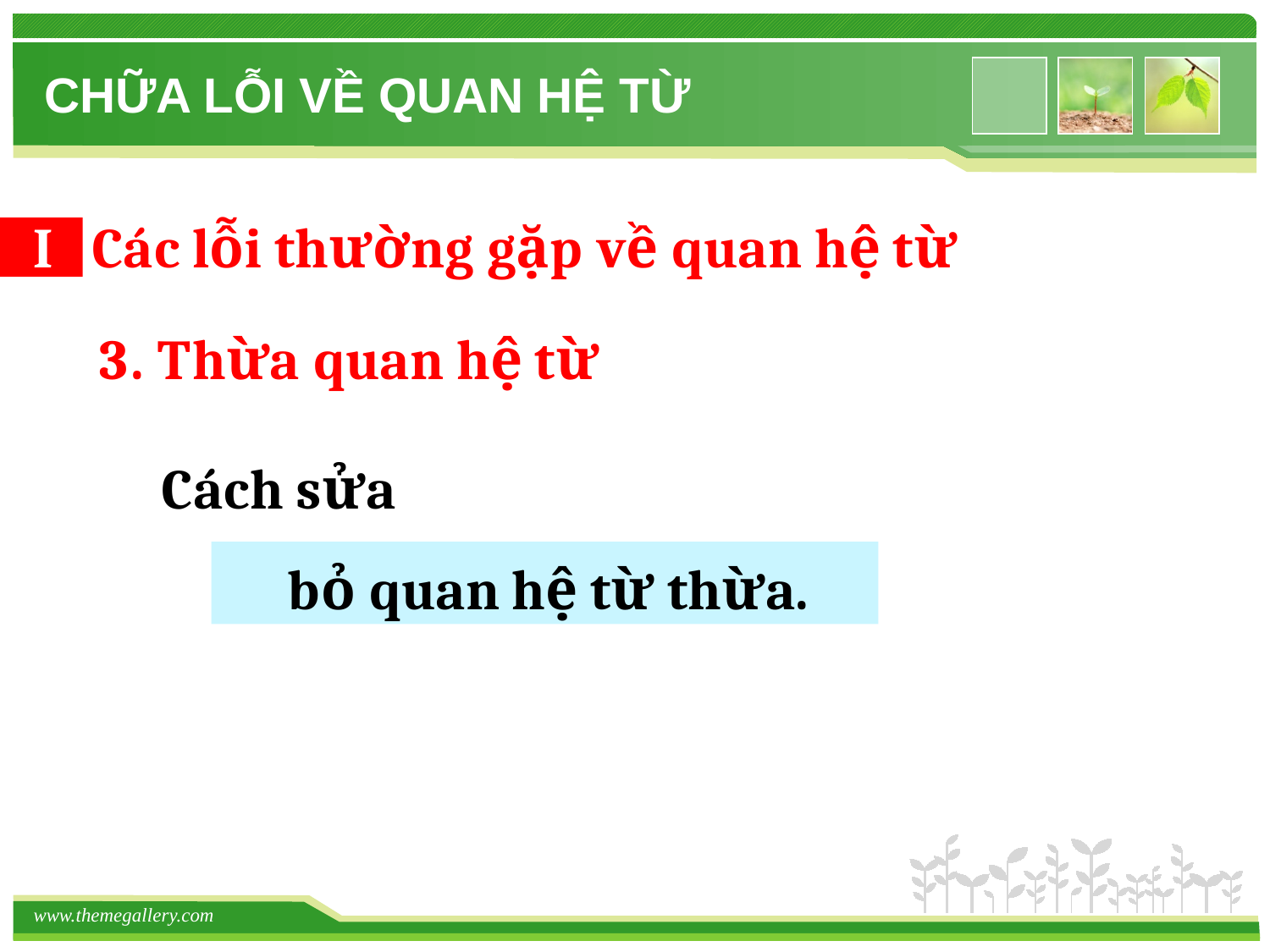

CHỮA LỖI VỀ QUAN HỆ TỪ
I   Các lỗi thường gặp về quan hệ từ

3. Thừa quan hệ từ
Cách sửa
   	bỏ quan hệ từ thừa.